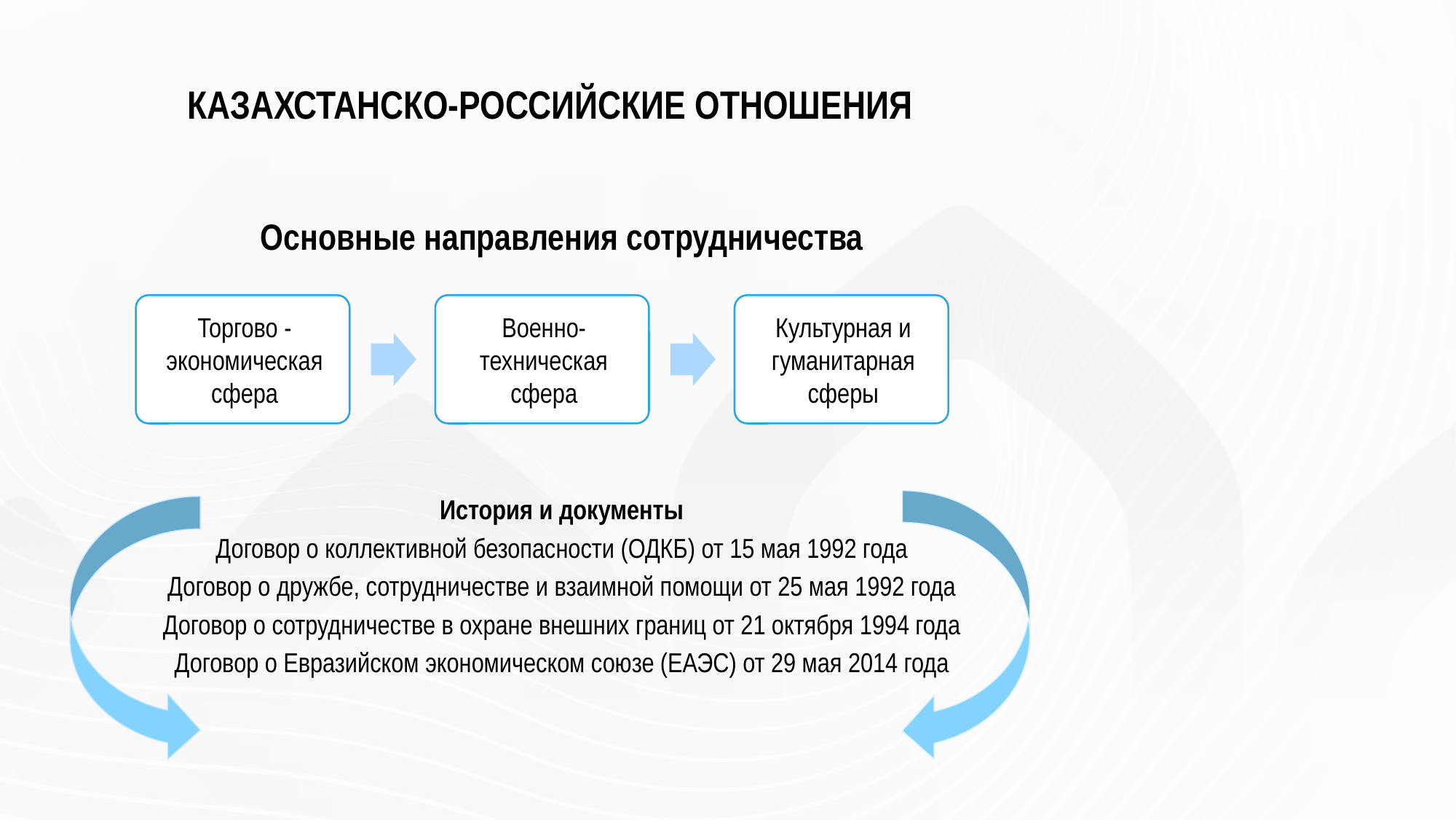

# КАЗАХСТАНСКО-РОССИЙСКИЕ ОТНОШЕНИЯ

Основные направления сотрудничества

История и документы
Договор о коллективной безопасности (ОДКБ) от 15 мая 1992 года
Договор о дружбе, сотрудничестве и взаимной помощи от 25 мая 1992 года
Договор о сотрудничестве в охране внешних границ от 21 октября 1994 года
Договор о Евразийском экономическом союзе (ЕАЭС) от 29 мая 2014 года

Торгово - экономическая сфера

Военно-техническая сфера

Культурная и гуманитарная сферы